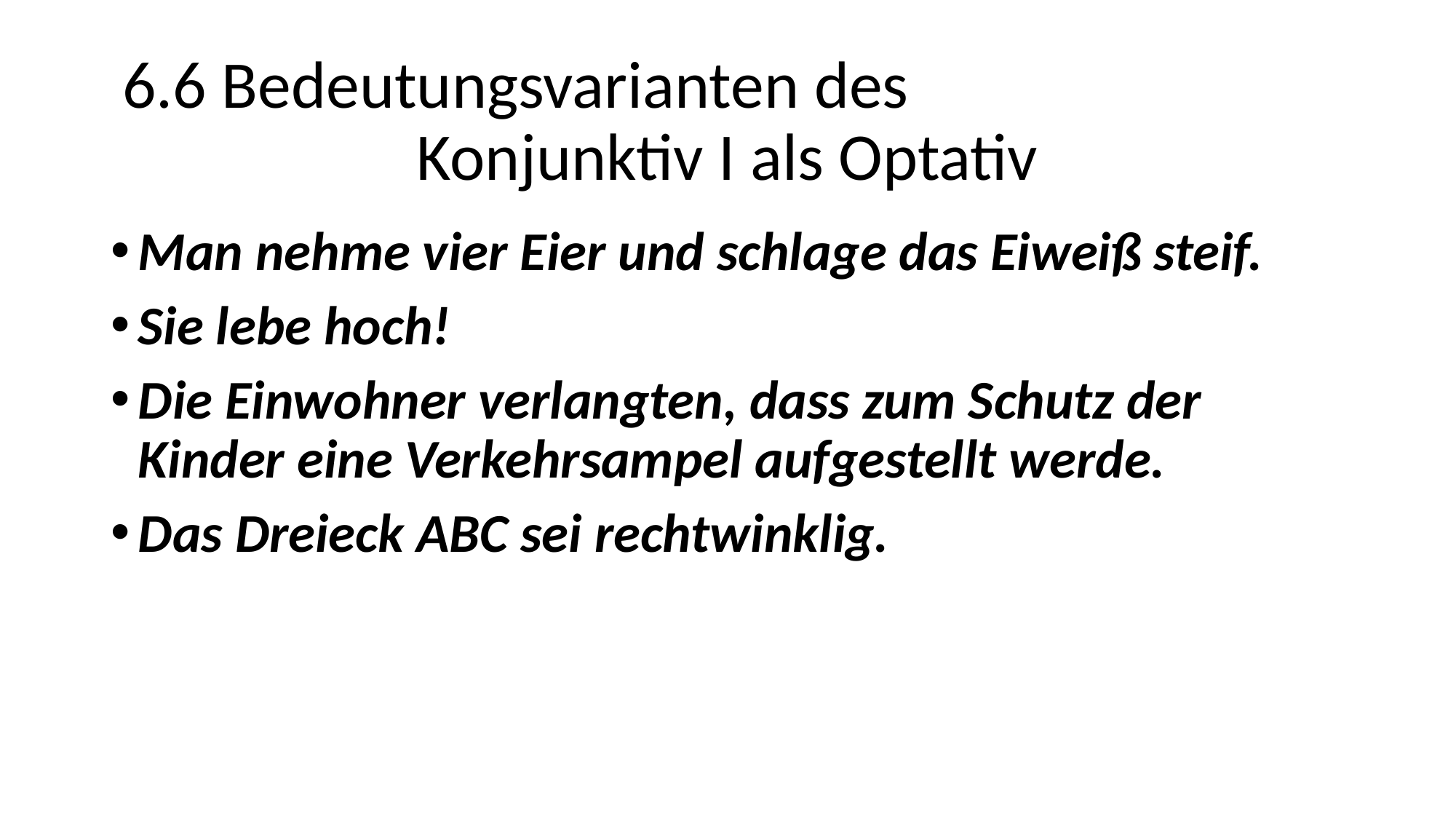

# 6.6 Bedeutungsvarianten des                             Konjunktiv I als Optativ
Man nehme vier Eier und schlage das Eiweiß steif.
Sie lebe hoch!
Die Einwohner verlangten, dass zum Schutz der Kinder eine Verkehrsampel aufgestellt werde.
Das Dreieck ABC sei rechtwinklig.